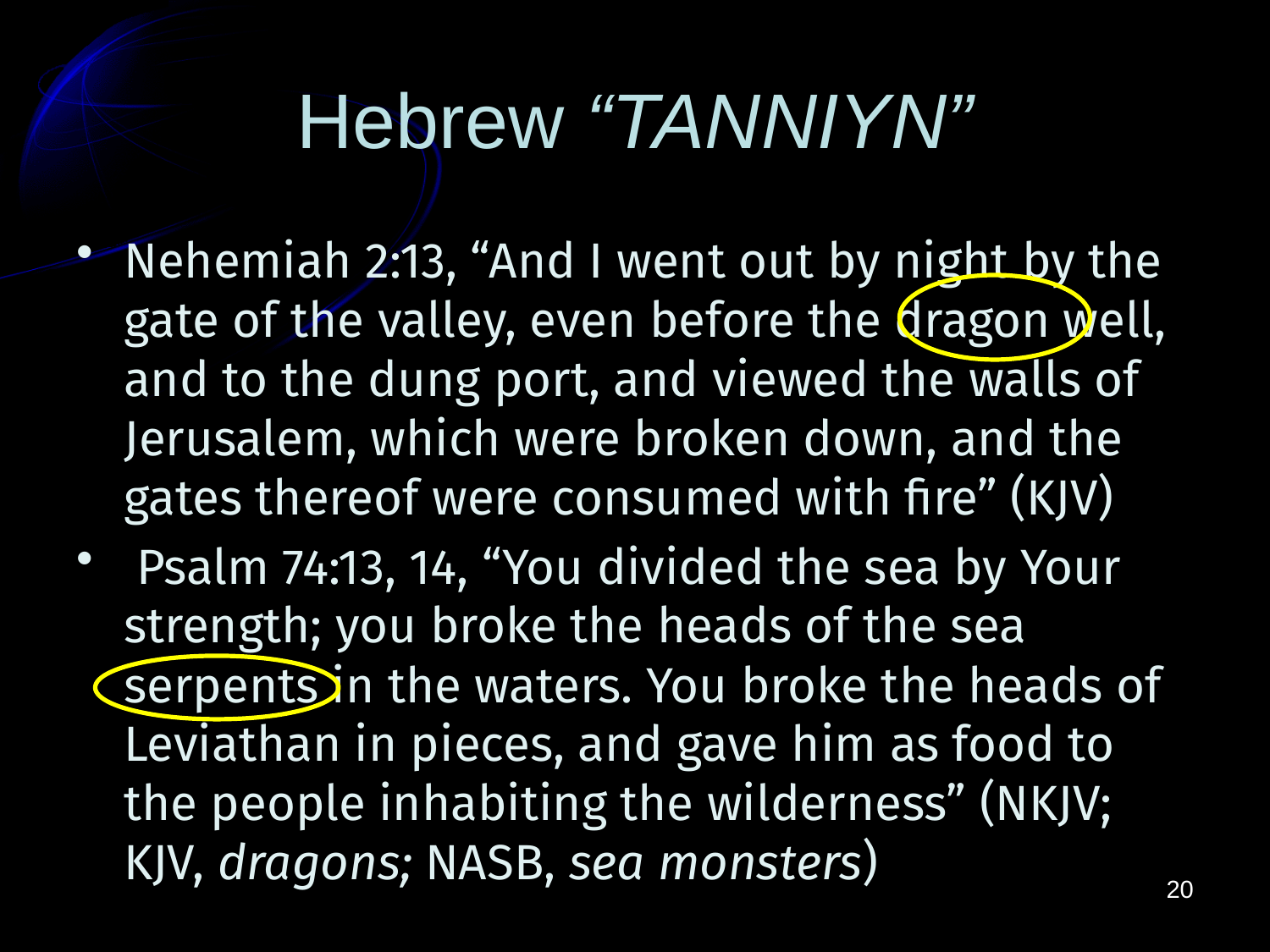

# Hebrew “TANNIYN”
Nehemiah 2:13, “And I went out by night by the gate of the valley, even before the dragon well, and to the dung port, and viewed the walls of Jerusalem, which were broken down, and the gates thereof were consumed with fire” (KJV)
 Psalm 74:13, 14, “You divided the sea by Your strength; you broke the heads of the sea serpents in the waters. You broke the heads of Leviathan in pieces, and gave him as food to the people inhabiting the wilderness” (NKJV; KJV, dragons; NASB, sea monsters)

20